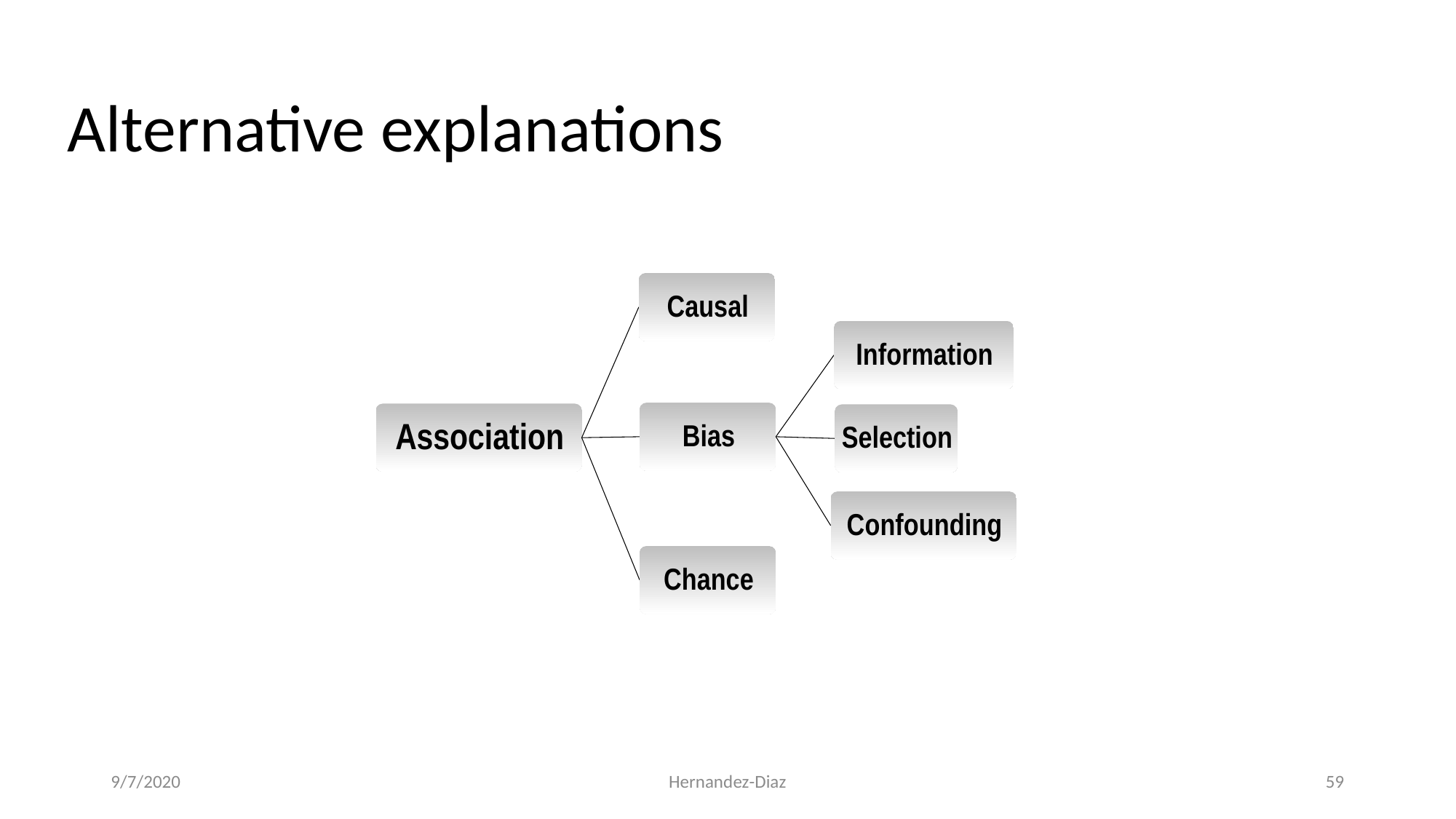

Alternative explanations
Association

Chance

Bias

Selection

Information

Confounding

Causal

9/7/2020
Hernandez-Diaz
59